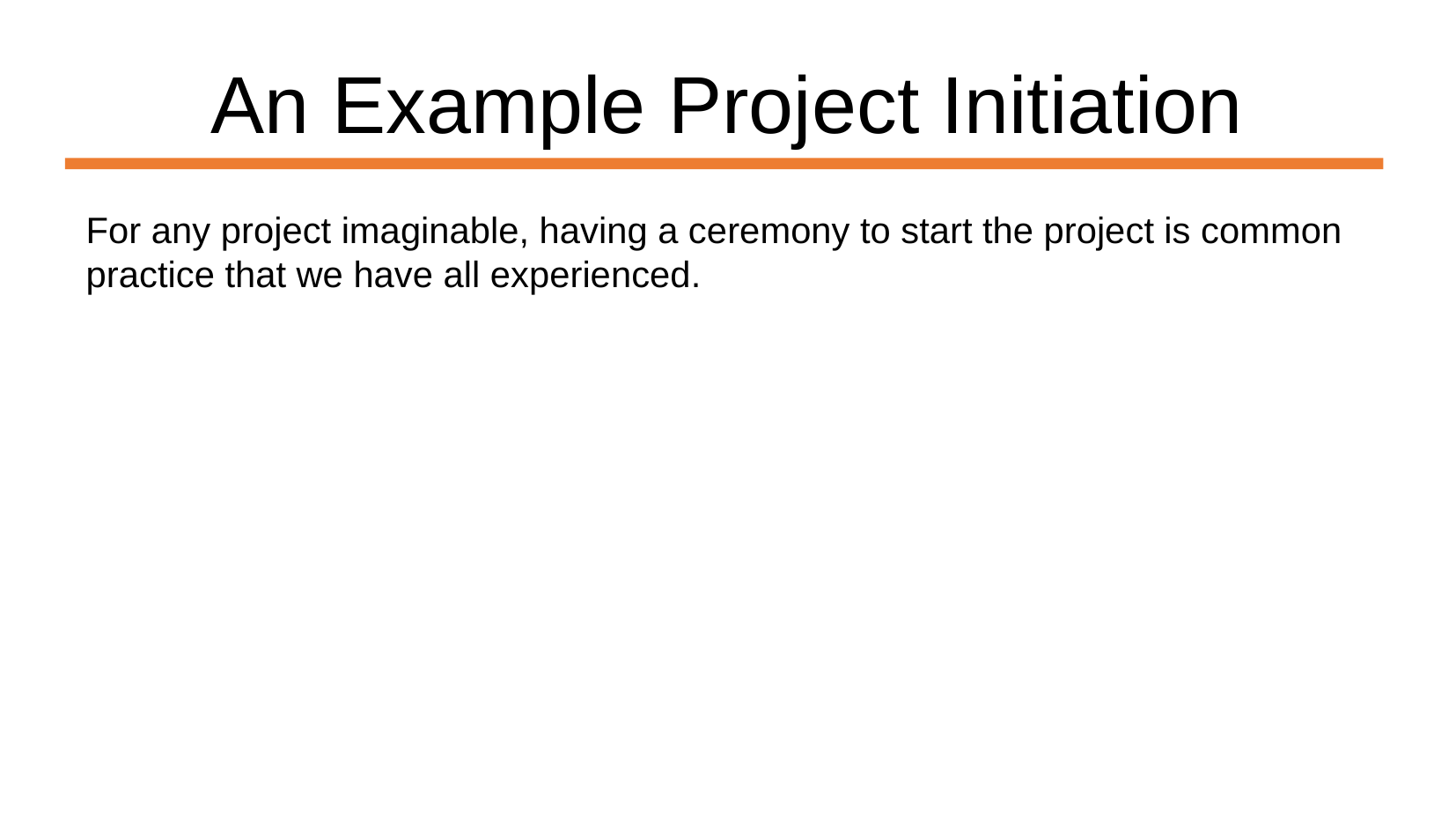

An Example Project Initiation

For any project imaginable, having a ceremony to start the project is common practice that we have all experienced.